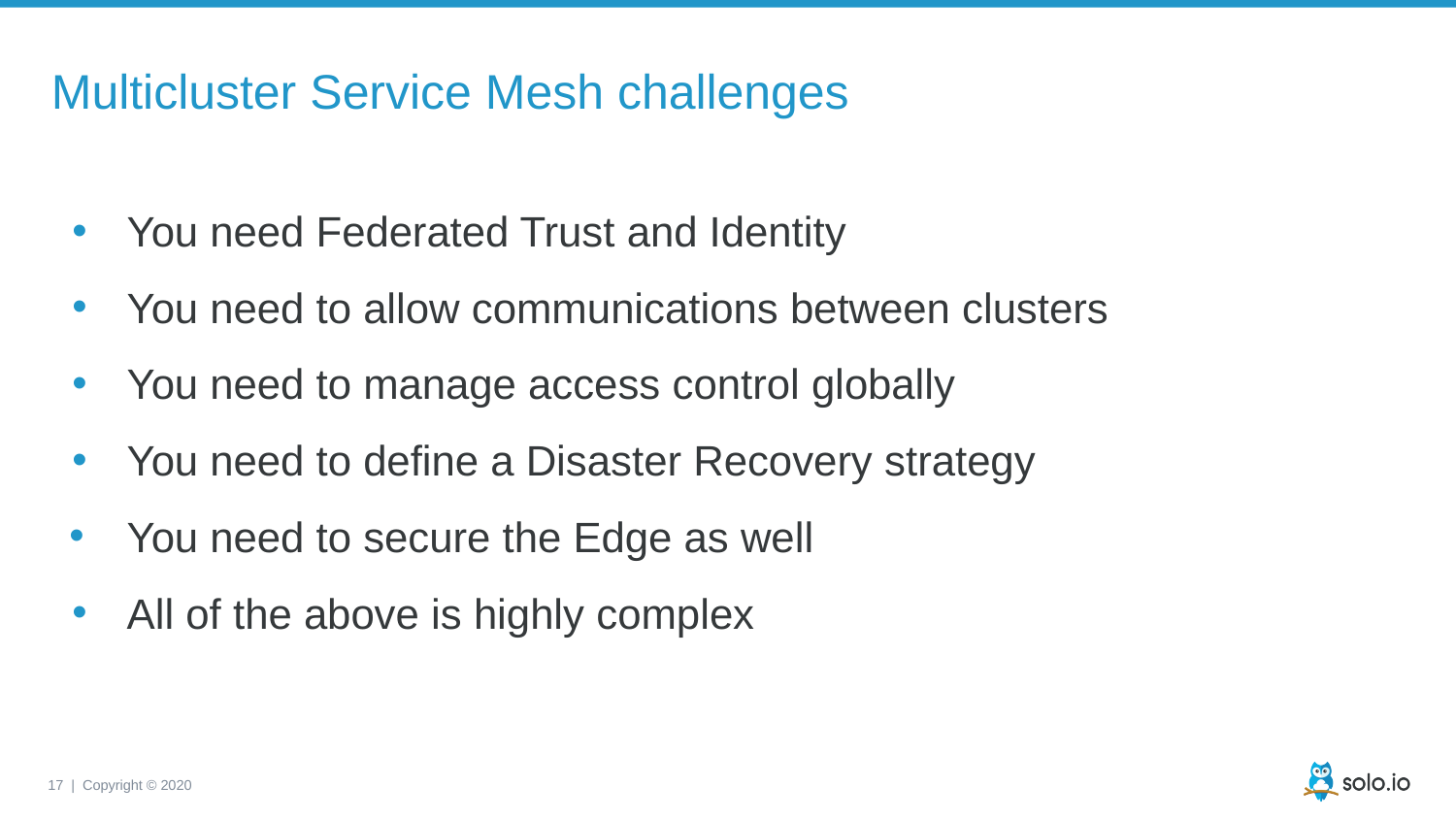

# Multicluster Service Mesh challenges
You need Federated Trust and Identity
You need to allow communications between clusters
You need to manage access control globally
You need to define a Disaster Recovery strategy
You need to secure the Edge as well
All of the above is highly complex